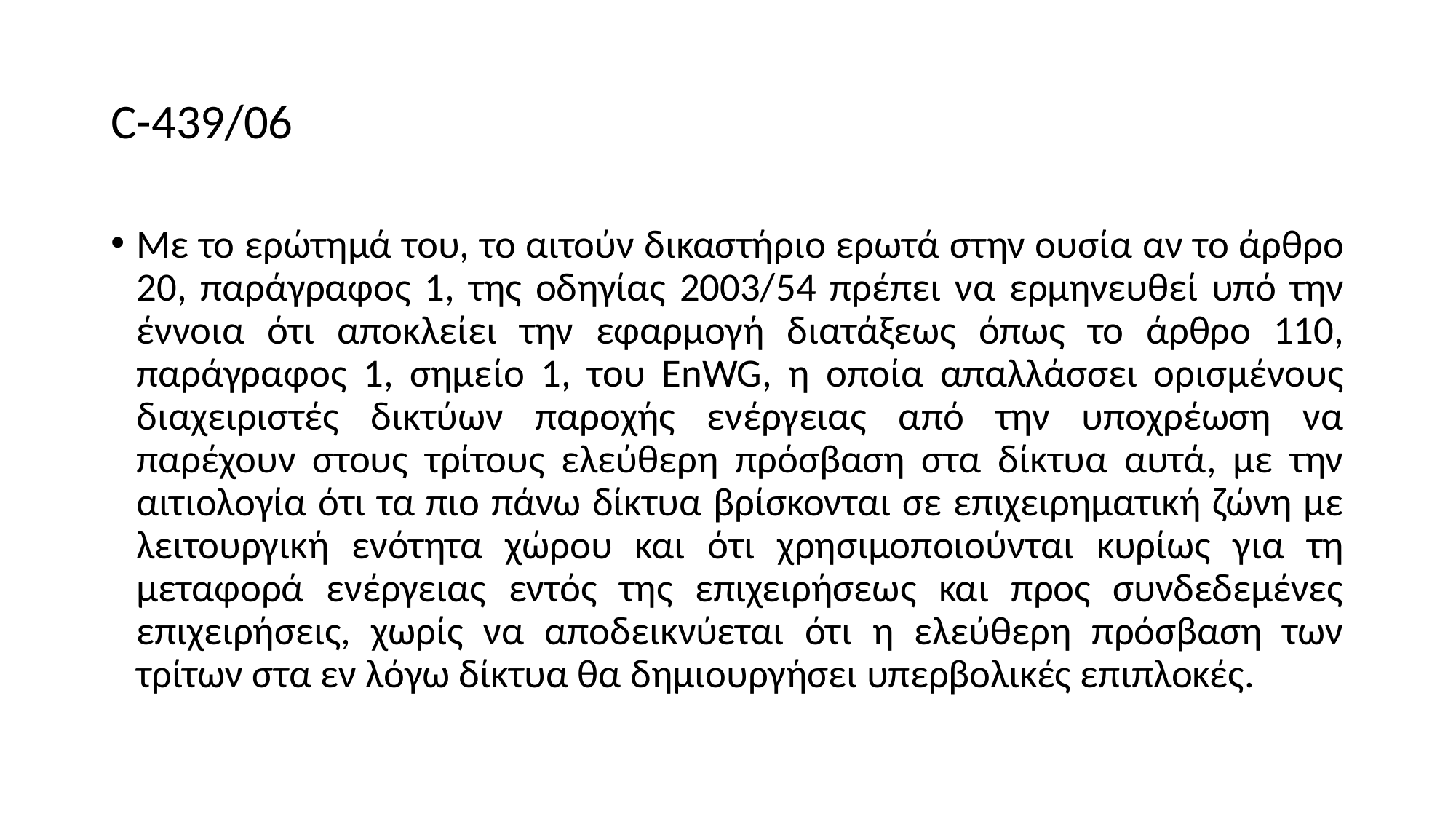

# C-439/06
Με το ερώτημά του, το αιτούν δικαστήριο ερωτά στην ουσία αν το άρθρο 20, παράγραφος 1, της οδηγίας 2003/54 πρέπει να ερμηνευθεί υπό την έννοια ότι αποκλείει την εφαρμογή διατάξεως όπως το άρθρο 110, παράγραφος 1, σημείο 1, του EnWG, η οποία απαλλάσσει ορισμένους διαχειριστές δικτύων παροχής ενέργειας από την υποχρέωση να παρέχουν στους τρίτους ελεύθερη πρόσβαση στα δίκτυα αυτά, με την αιτιολογία ότι τα πιο πάνω δίκτυα βρίσκονται σε επιχειρηματική ζώνη με λειτουργική ενότητα χώρου και ότι χρησιμοποιούνται κυρίως για τη μεταφορά ενέργειας εντός της επιχειρήσεως και προς συνδεδεμένες επιχειρήσεις, χωρίς να αποδεικνύεται ότι η ελεύθερη πρόσβαση των τρίτων στα εν λόγω δίκτυα θα δημιουργήσει υπερβολικές επιπλοκές.